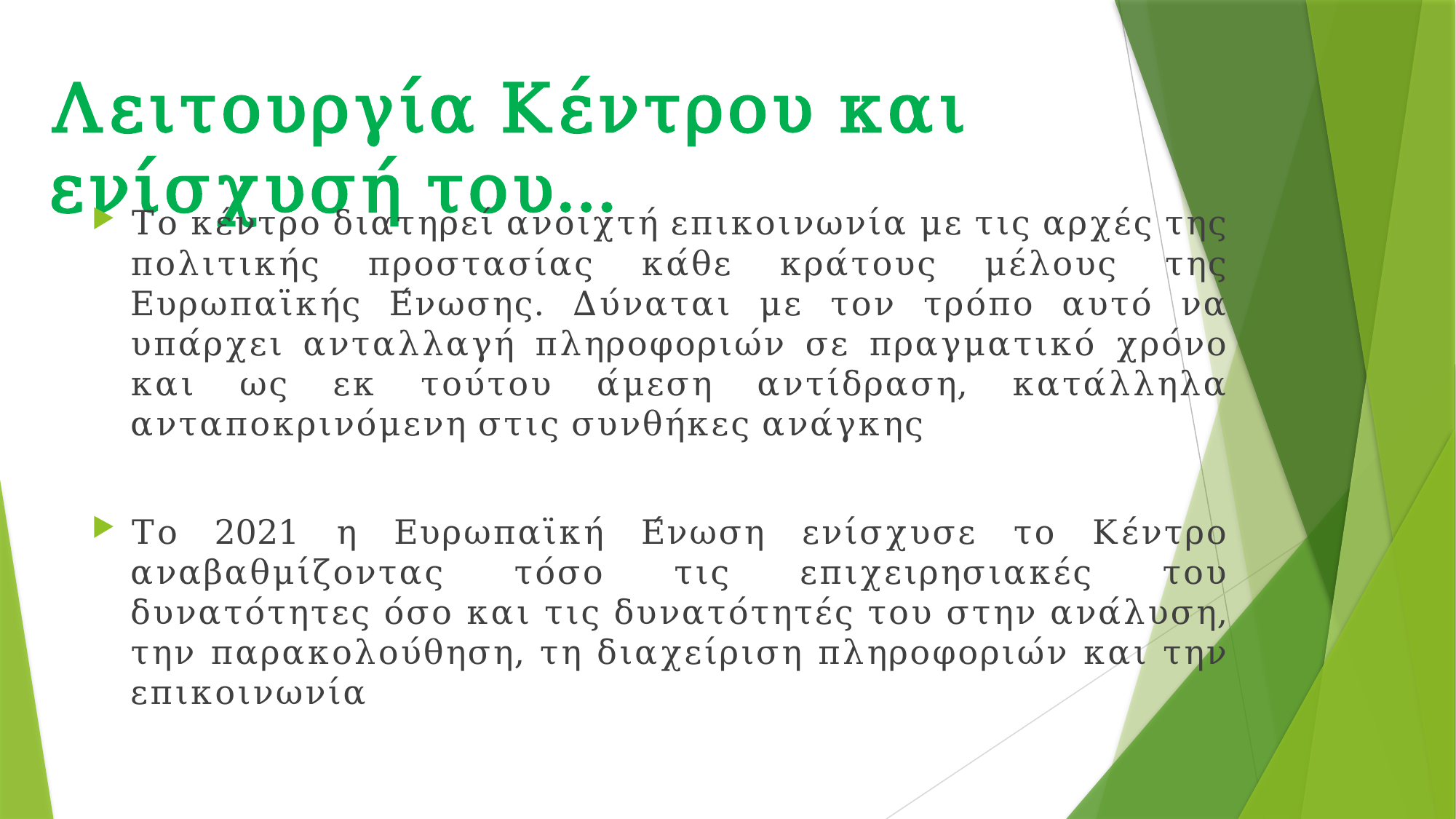

# Λειτουργία Κέντρου και ενίσχυσή του…
Το κέντρο διατηρεί ανοιχτή επικοινωνία με τις αρχές της πολιτικής προστασίας κάθε κράτους μέλους της Ευρωπαϊκής Ένωσης. Δύναται με τον τρόπο αυτό να υπάρχει ανταλλαγή πληροφοριών σε πραγματικό χρόνο και ως εκ τούτου άμεση αντίδραση, κατάλληλα ανταποκρινόμενη στις συνθήκες ανάγκης

Το 2021 η Ευρωπαϊκή Ένωση ενίσχυσε το Κέντρο αναβαθμίζοντας τόσο τις επιχειρησιακές του δυνατότητες όσο και τις δυνατότητές του στην ανάλυση, την παρακολούθηση, τη διαχείριση πληροφοριών και την επικοινωνία